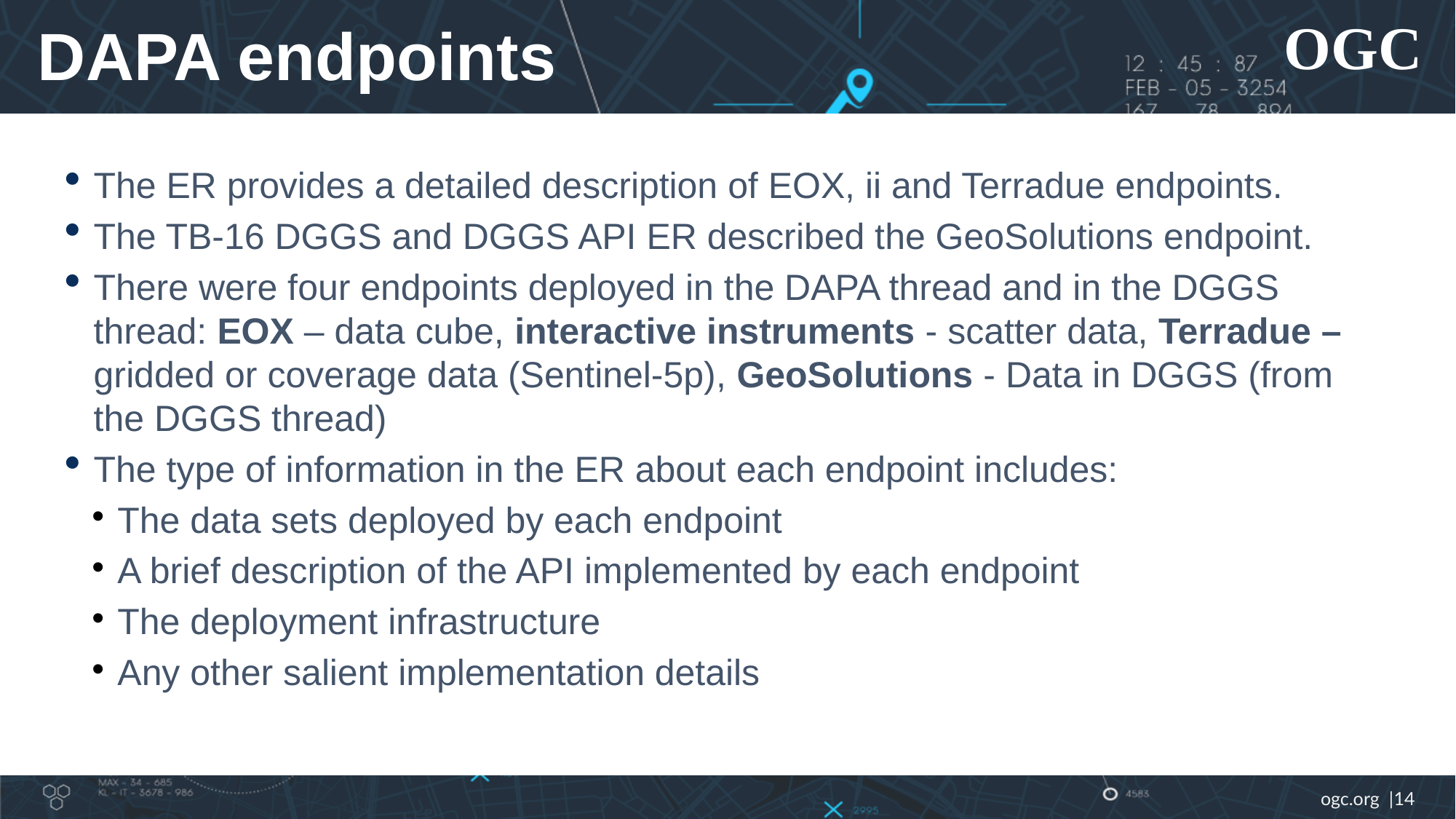

DAPA endpoints
The ER provides a detailed description of EOX, ii and Terradue endpoints.
The TB-16 DGGS and DGGS API ER described the GeoSolutions endpoint.
There were four endpoints deployed in the DAPA thread and in the DGGS thread: EOX – data cube, interactive instruments - scatter data, Terradue – gridded or coverage data (Sentinel-5p), GeoSolutions - Data in DGGS (from the DGGS thread)
The type of information in the ER about each endpoint includes:
The data sets deployed by each endpoint
A brief description of the API implemented by each endpoint
The deployment infrastructure
Any other salient implementation details
14